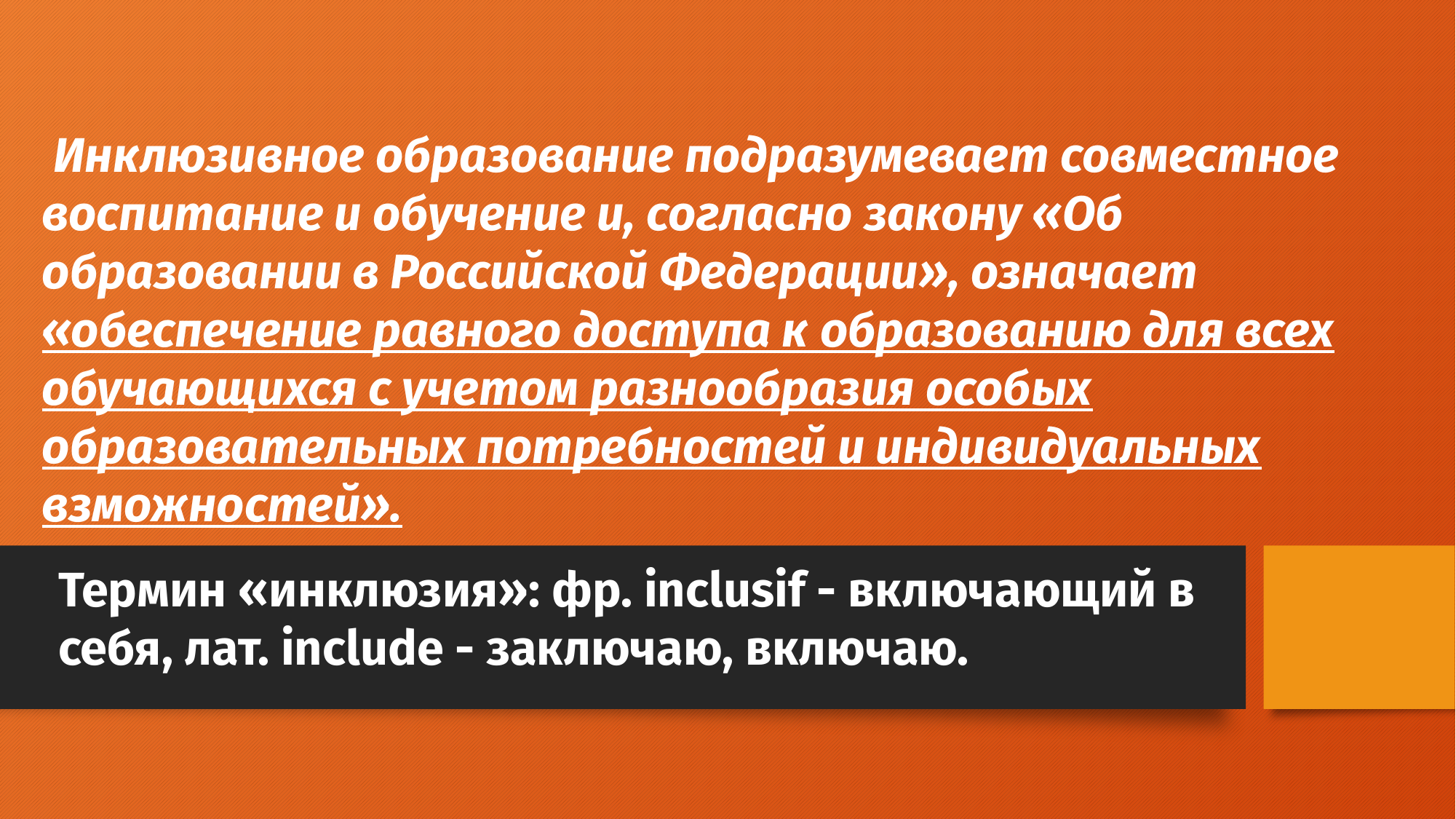

Инклюзивное образование подразумевает совместное воспитание и обучение и, согласно закону «Об образовании в Российской Федерации», означает «обеспечение равного доступа к образованию для всех обучающихся с учетом разнообразия особых образовательных потребностей и индивидуальных взможностей».
Термин «инклюзия»: фр. inclusif - включающий в себя, лат. include - заключаю, включаю.